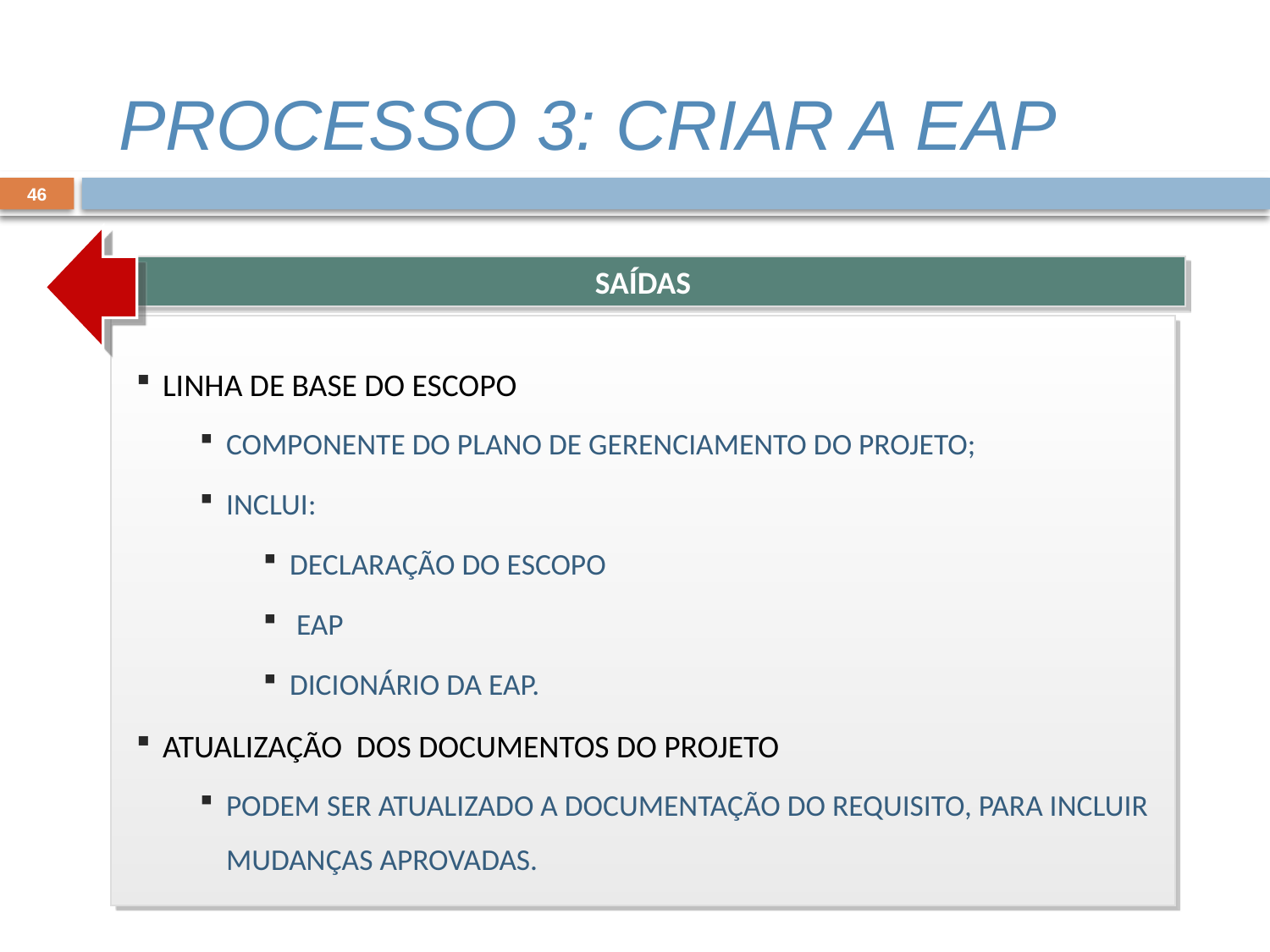

PROCESSO 3: CRIAR A EAP
46

SAÍDAS
LINHA DE BASE DO ESCOPO
COMPONENTE DO PLANO DE GERENCIAMENTO DO PROJETO;
INCLUI:
DECLARAÇÃO DO ESCOPO
 EAP
DICIONÁRIO DA EAP.
ATUALIZAÇÃO  DOS DOCUMENTOS DO PROJETO
PODEM SER ATUALIZADO A DOCUMENTAÇÃO DO REQUISITO, PARA INCLUIR MUDANÇAS APROVADAS.